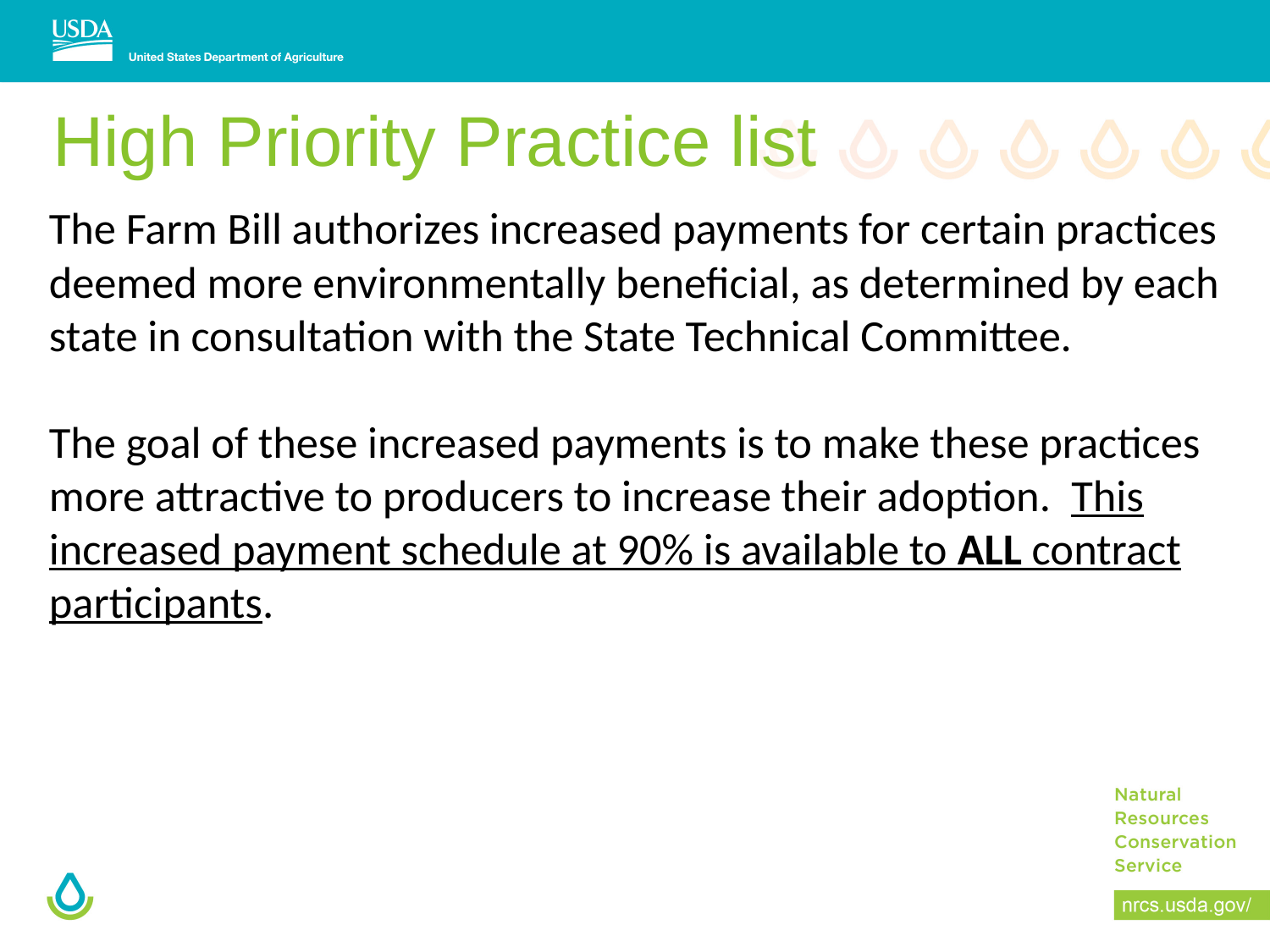

High Priority Practice list
The Farm Bill authorizes increased payments for certain practices deemed more environmentally beneficial, as determined by each state in consultation with the State Technical Committee.

The goal of these increased payments is to make these practices more attractive to producers to increase their adoption.  This increased payment schedule at 90% is available to ALL contract participants.